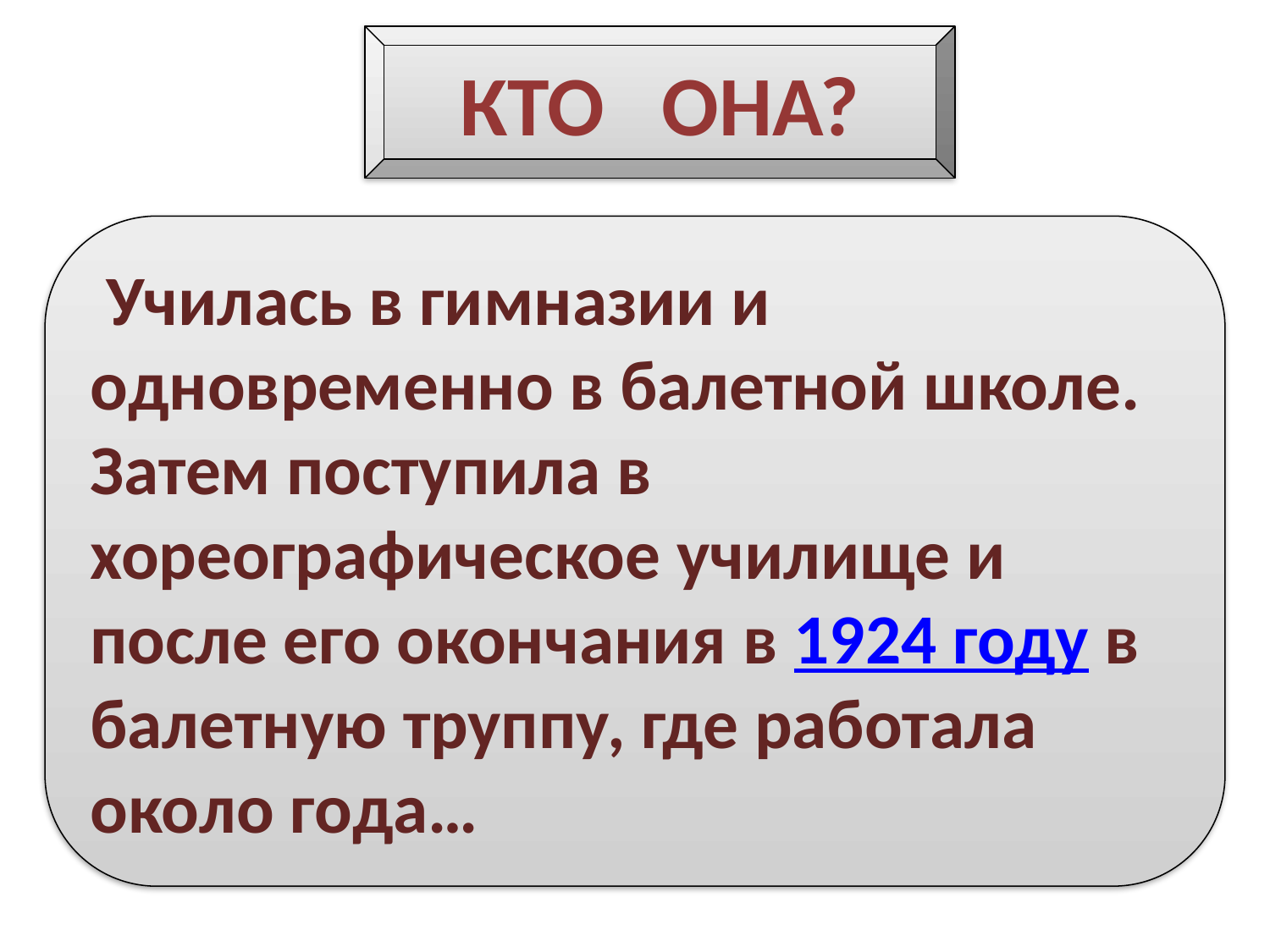

КТО   ОНА?
 Училась в гимназии и одновременно в балетной школе. Затем поступила в хореографическое училище и после его окончания в 1924 году в балетную труппу, где работала около года…